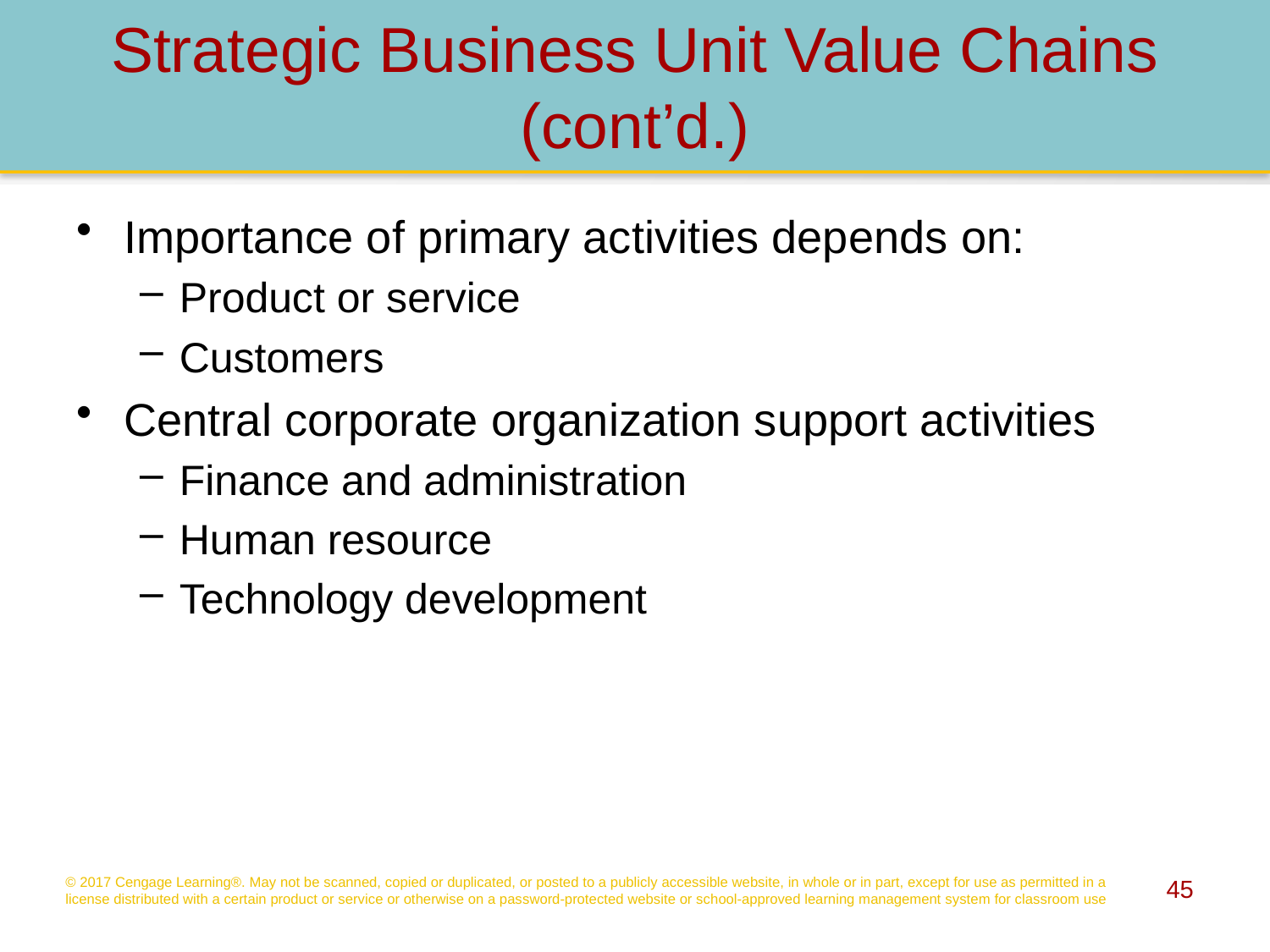

# Strategic Business Unit Value Chains (cont’d.)
Importance of primary activities depends on:
Product or service
Customers
Central corporate organization support activities
Finance and administration
Human resource
Technology development
© 2017 Cengage Learning®. May not be scanned, copied or duplicated, or posted to a publicly accessible website, in whole or in part, except for use as permitted in a license distributed with a certain product or service or otherwise on a password-protected website or school-approved learning management system for classroom use
45